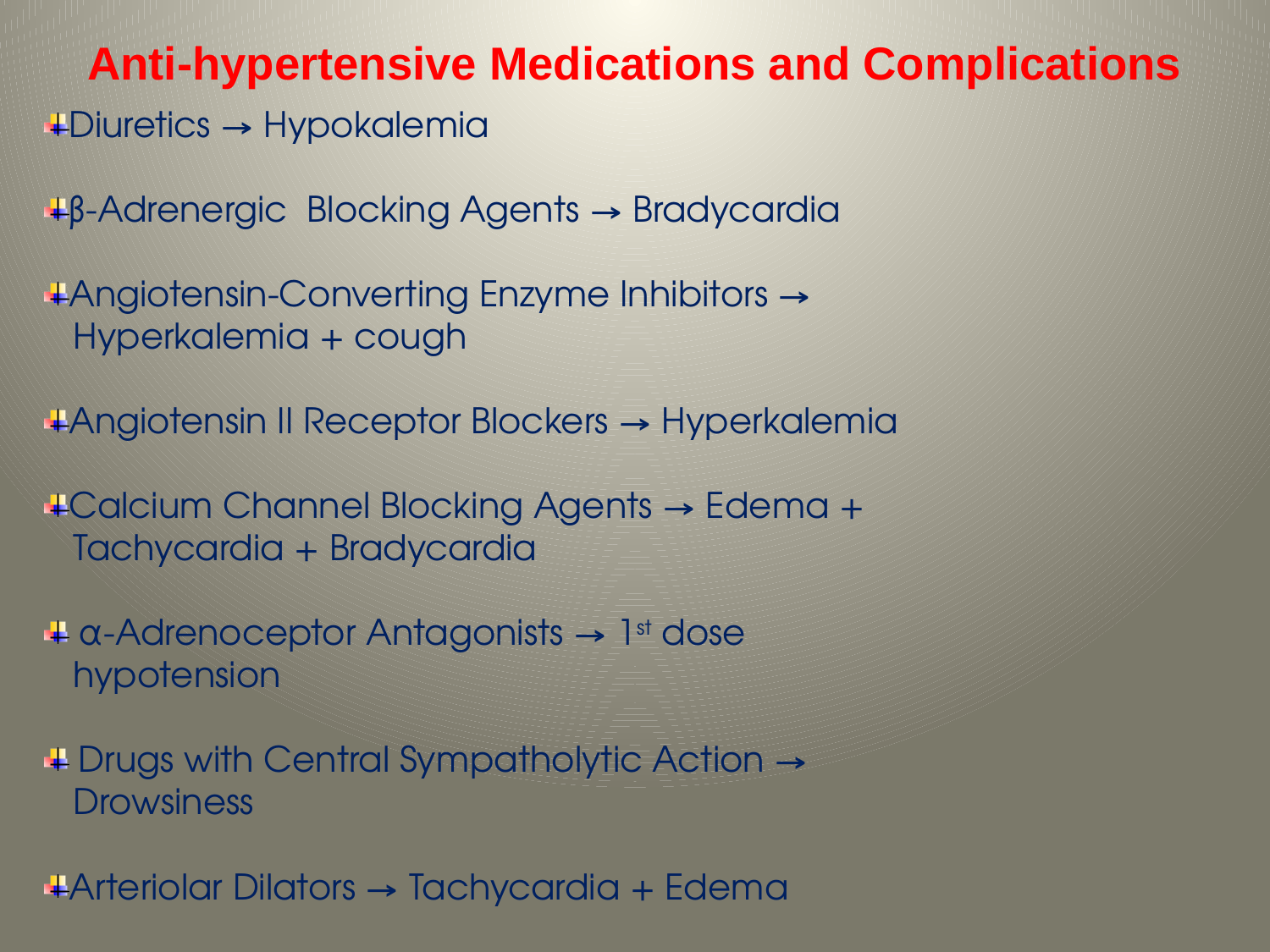

# Anti-hypertensive Medications and Complications
Diuretics → Hypokalemia

β-Adrenergic  Blocking Agents → Bradycardia

Angiotensin-Converting Enzyme Inhibitors →
   Hyperkalemia + cough

Angiotensin II Receptor Blockers → Hyperkalemia

Calcium Channel Blocking Agents → Edema +
   Tachycardia + Bradycardia

 α-Adrenoceptor Antagonists → 1st dose
   hypotension

 Drugs with Central Sympatholytic Action →
   Drowsiness

Arteriolar Dilators → Tachycardia + Edema